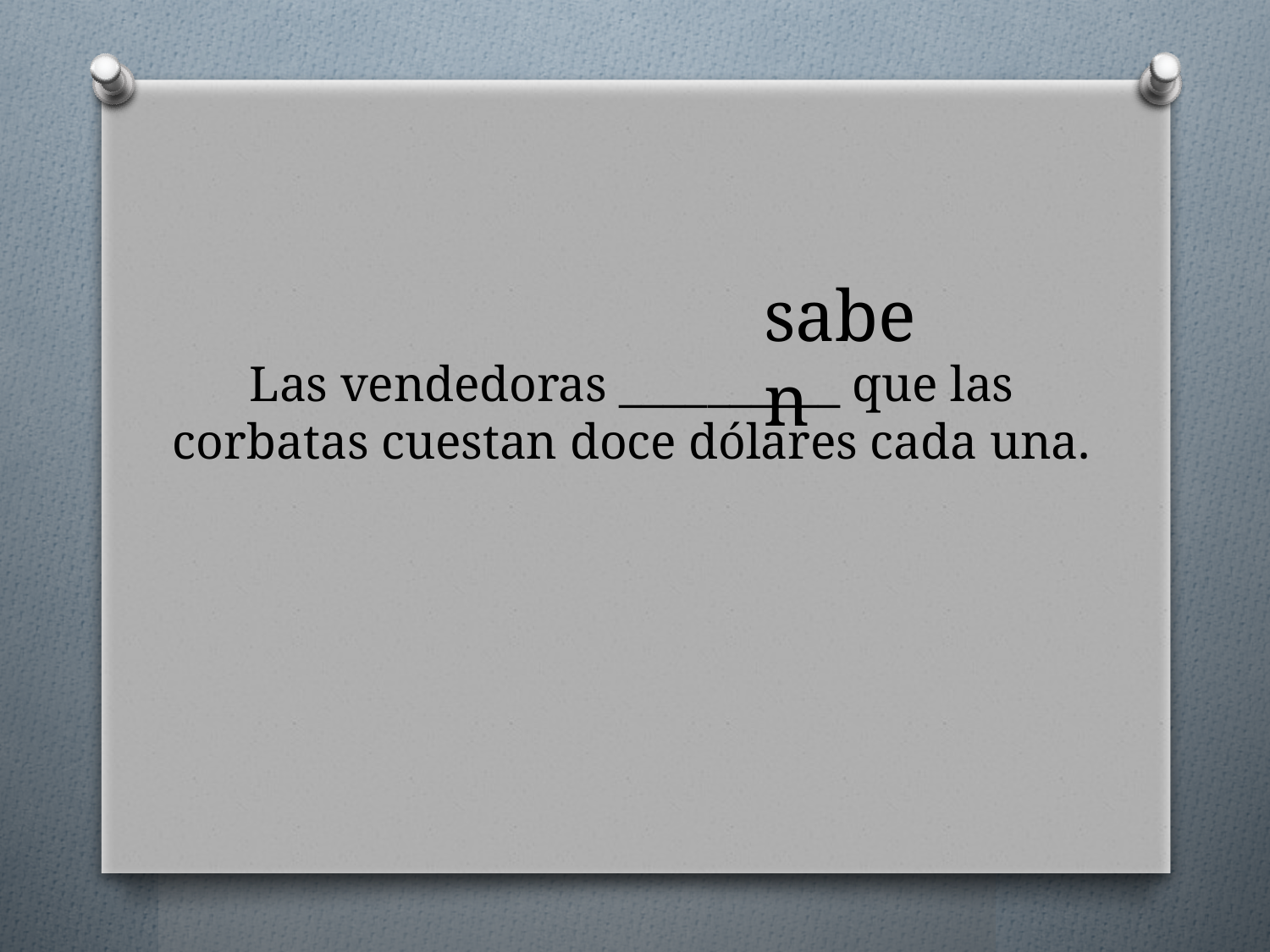

saben
# Las vendedoras __________ que las corbatas cuestan doce dólares cada una.